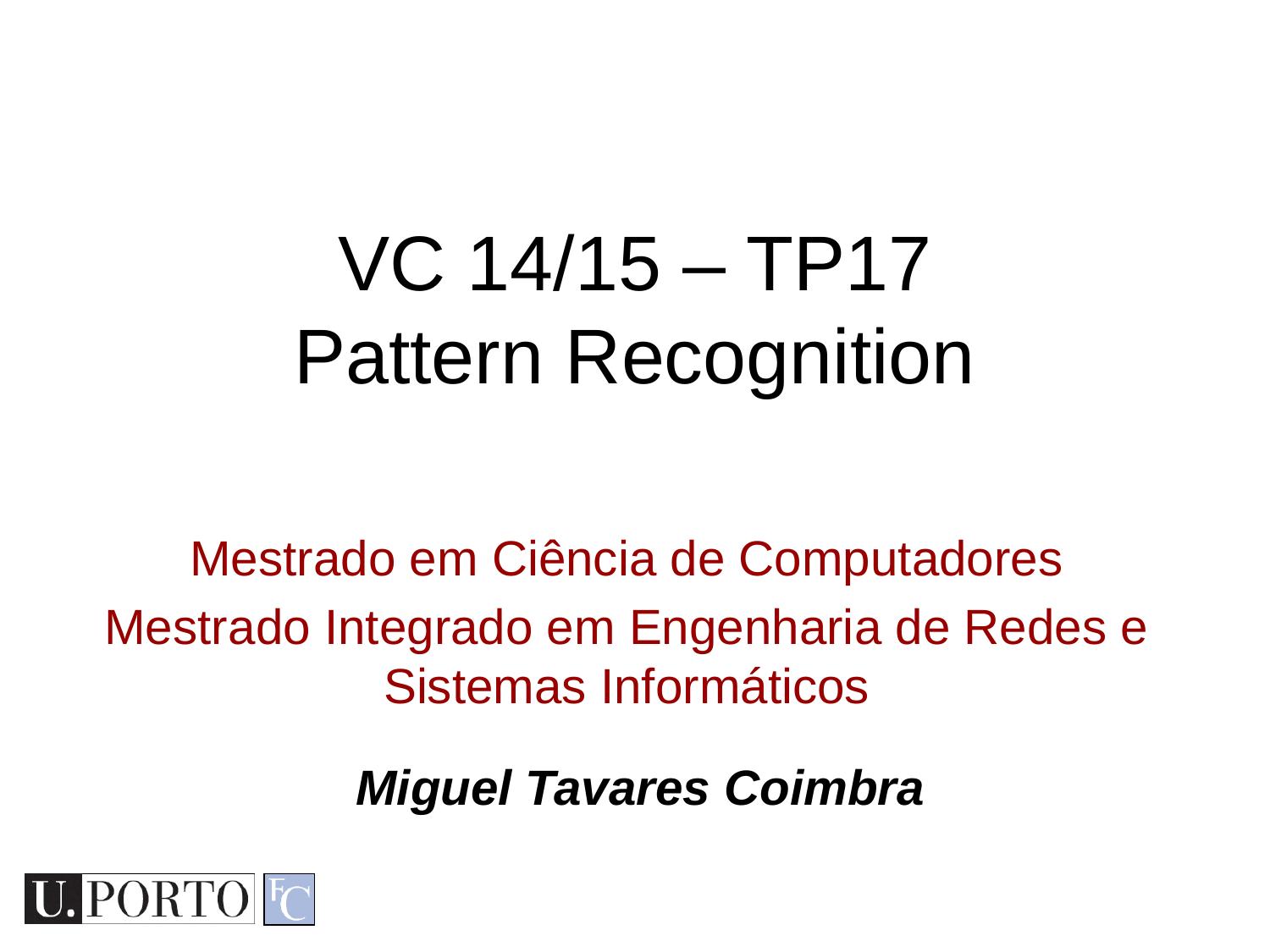

VC 14/15 – TP17
Pattern Recognition
Mestrado em Ciência de Computadores
Mestrado Integrado em Engenharia de Redes e Sistemas Informáticos
Miguel Tavares Coimbra